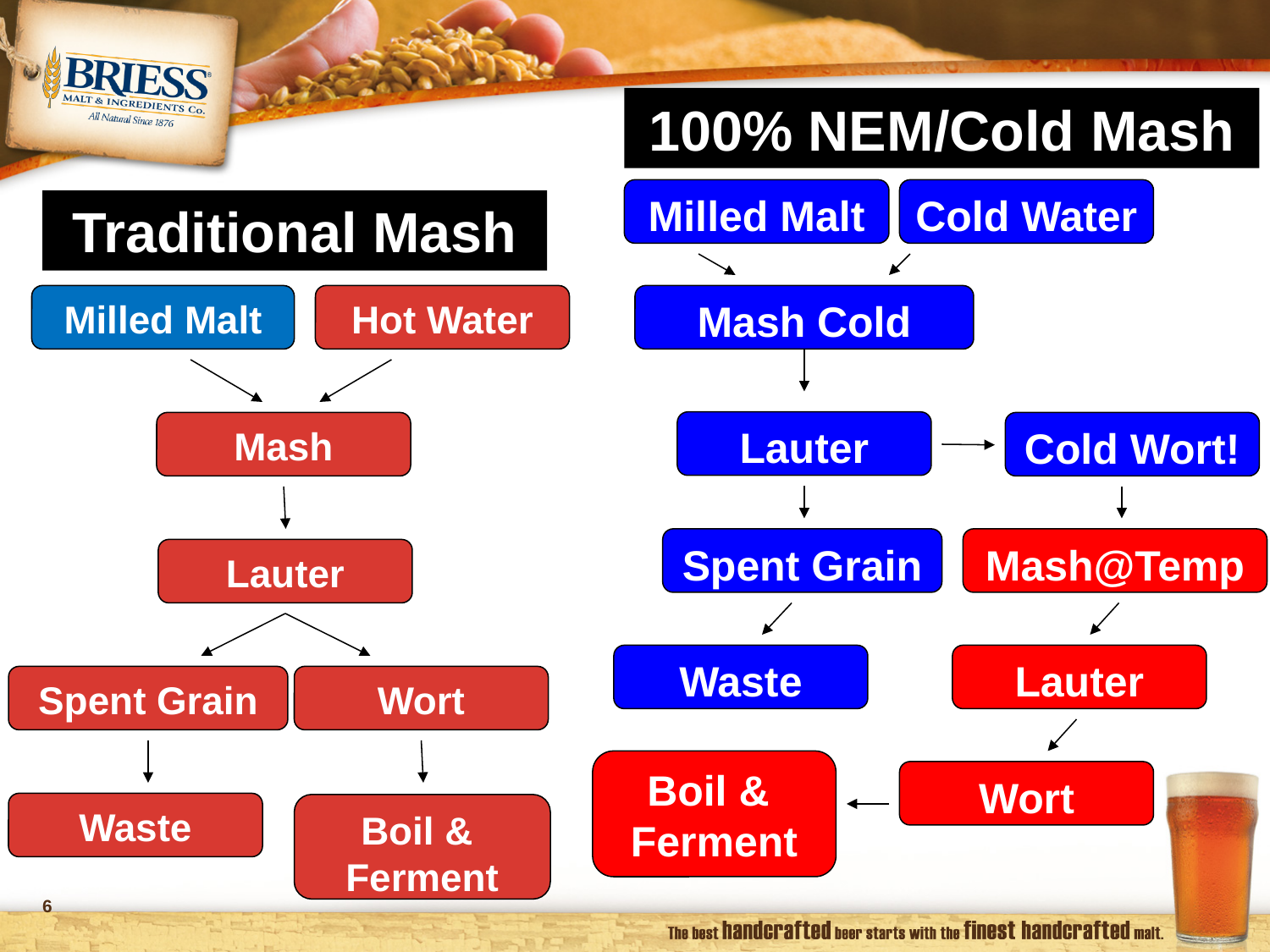

100% NEM/Cold Mash
Milled Malt
Cold Water
Traditional Mash
Milled Malt
Hot Water
Mash Cold
Lauter
Mash
Cold Wort!
Spent Grain
Mash@Temp
Lauter
Waste
Lauter
Spent Grain
Wort
Boil &
Ferment
Wort
Waste
Boil &
Ferment
6